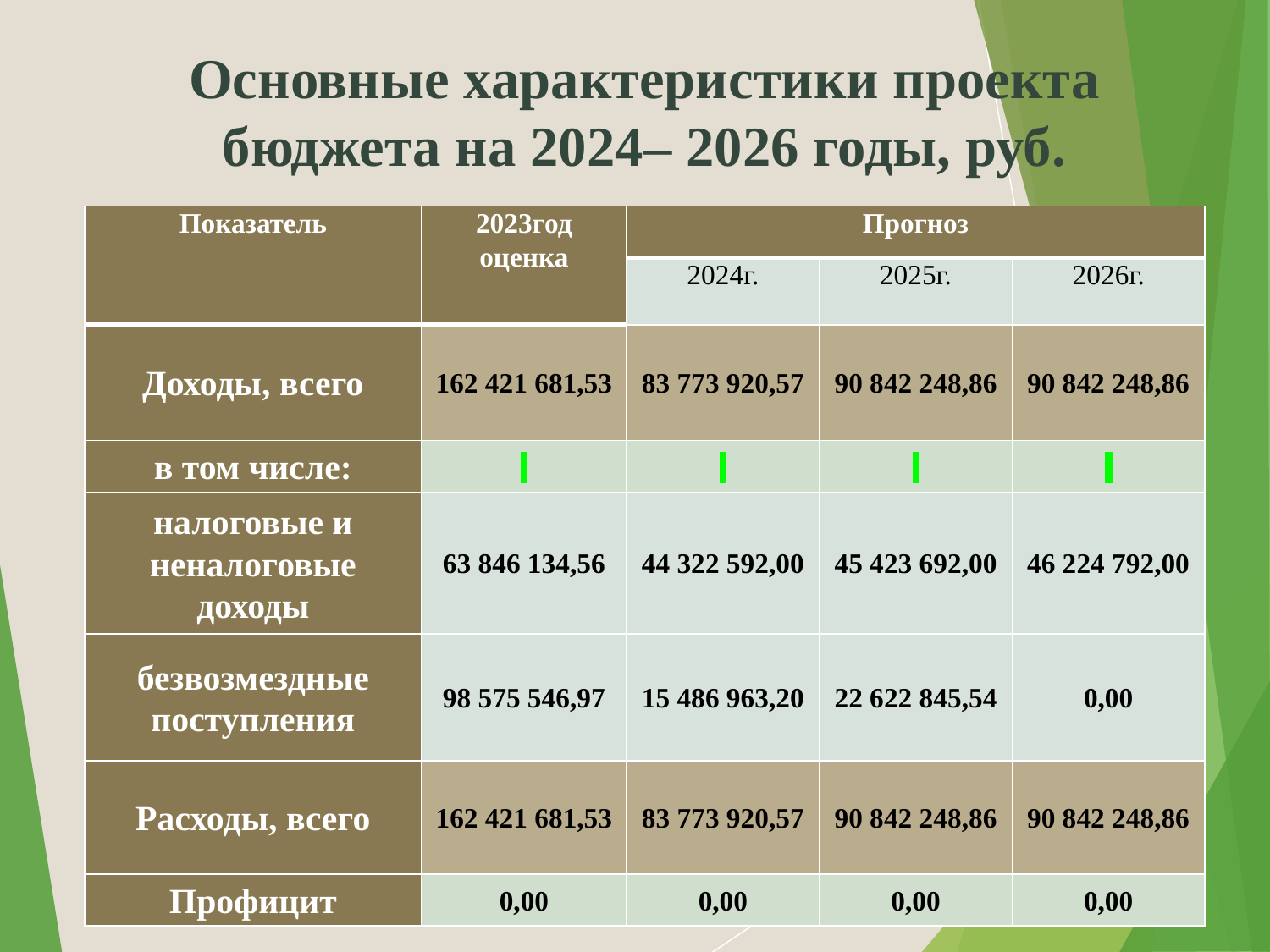

# Основные характеристики проекта бюджета на 2024– 2026 годы, руб.
| Показатель | 2023год оценка | Прогноз |  |  |
| --- | --- | --- | --- | --- |
|  |  | 2024г. | 2025г. | 2026г. |
| Доходы, всего | 162 421 681,53 | 83 773 920,57 | 90 842 248,86 | 90 842 248,86 |
| в том числе: |  |  |  |  |
| налоговые и неналоговые доходы | 63 846 134,56 | 44 322 592,00 | 45 423 692,00 | 46 224 792,00 |
| безвозмездные поступления | 98 575 546,97 | 15 486 963,20 | 22 622 845,54 | 0,00 |
| Расходы, всего | 162 421 681,53 | 83 773 920,57 | 90 842 248,86 | 90 842 248,86 |
| Профицит | 0,00 | 0,00 | 0,00 | 0,00 |